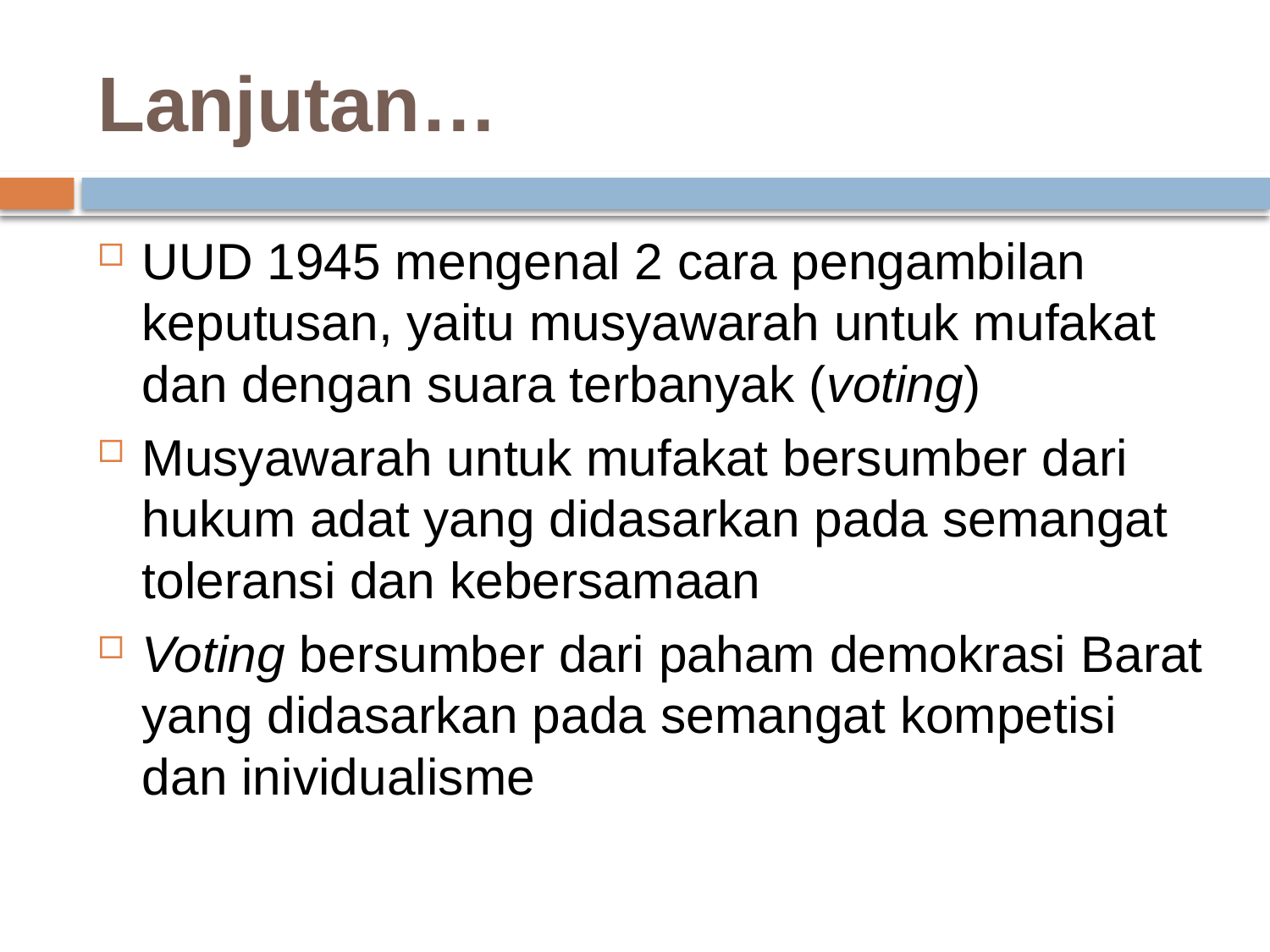

# Lanjutan…
UUD 1945 mengenal 2 cara pengambilan keputusan, yaitu musyawarah untuk mufakat dan dengan suara terbanyak (voting)
Musyawarah untuk mufakat bersumber dari hukum adat yang didasarkan pada semangat toleransi dan kebersamaan
Voting bersumber dari paham demokrasi Barat yang didasarkan pada semangat kompetisi dan inividualisme